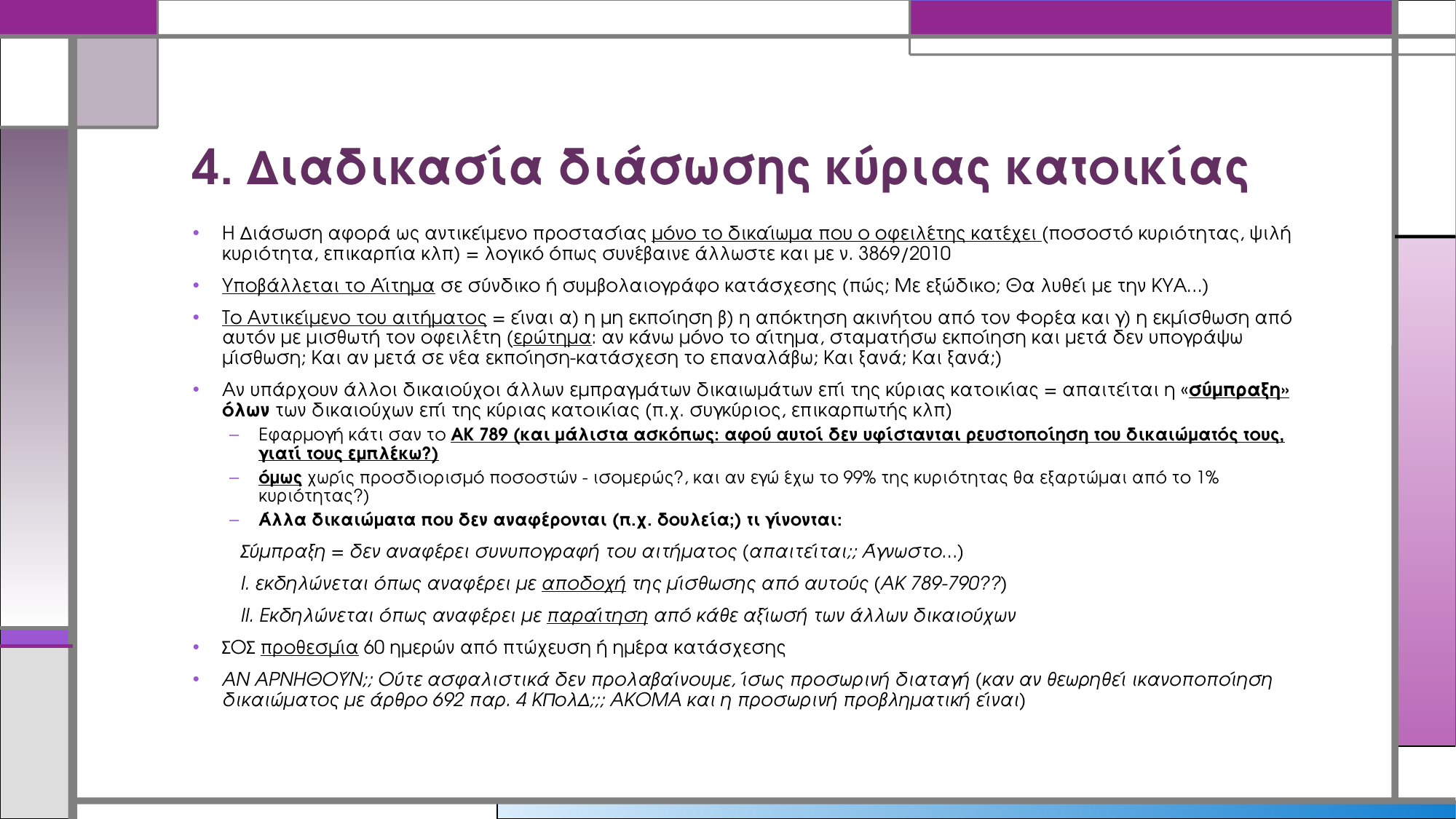

# 4. Διαδικασία διάσωσης κύριας κατοικίας
Η Διάσωση αφορά ως αντικείμενο προστασίας μόνο το δικαίωμα που ο οφειλέτης κατέχει (ποσοστό κυριότητας, ψιλή κυριότητα, επικαρπία κλπ) = λογικό όπως συνέβαινε άλλωστε και με ν. 3869/2010
Υποβάλλεται το Αίτημα σε σύνδικο ή συμβολαιογράφο κατάσχεσης (πώς; Με εξώδικο; Θα λυθεί με την ΚΥΑ…)
Το Αντικείμενο του αιτήματος = είναι α) η μη εκποίηση β) η απόκτηση ακινήτου από τον Φορέα και γ) η εκμίσθωση από αυτόν με μισθωτή τον οφειλέτη (ερώτημα: αν κάνω μόνο το αίτημα, σταματήσω εκποίηση και μετά δεν υπογράψω μίσθωση; Και αν μετά σε νέα εκποίηση-κατάσχεση το επαναλάβω; Και ξανά; Και ξανά;)
Αν υπάρχουν άλλοι δικαιούχοι άλλων εμπραγμάτων δικαιωμάτων επί της κύριας κατοικίας = απαιτείται η «σύμπραξη» όλων των δικαιούχων επί της κύριας κατοικίας (π.χ. συγκύριος, επικαρπωτής κλπ)
Εφαρμογή κάτι σαν το ΑΚ 789 (και μάλιστα ασκόπως: αφού αυτοί δεν υφίστανται ρευστοποίηση του δικαιώματός τους, γιατί τους εμπλέκω?)
όμως χωρίς προσδιορισμό ποσοστών - ισομερώς?, και αν εγώ έχω το 99% της κυριότητας θα εξαρτώμαι από το 1% κυριότητας?)
Άλλα δικαιώματα που δεν αναφέρονται (π.χ. δουλεία;) τι γίνονται:
	Σύμπραξη = δεν αναφέρει συνυπογραφή του αιτήματος (απαιτείται;; Άγνωστο…)
		Ι. εκδηλώνεται όπως αναφέρει με αποδοχή της μίσθωσης από αυτούς (ΑΚ 789-790??)
		ΙΙ. Εκδηλώνεται όπως αναφέρει με παραίτηση από κάθε αξίωσή των άλλων δικαιούχων
ΣΟΣ προθεσμία 60 ημερών από πτώχευση ή ημέρα κατάσχεσης
ΑΝ ΑΡΝΗΘΟΎΝ;; Ούτε ασφαλιστικά δεν προλαβαίνουμε, ίσως προσωρινή διαταγή (καν αν θεωρηθεί ικανοποποίηση δικαιώματος με άρθρο 692 παρ. 4 ΚΠολΔ;;; ΑΚΟΜΑ και η προσωρινή προβληματική είναι)